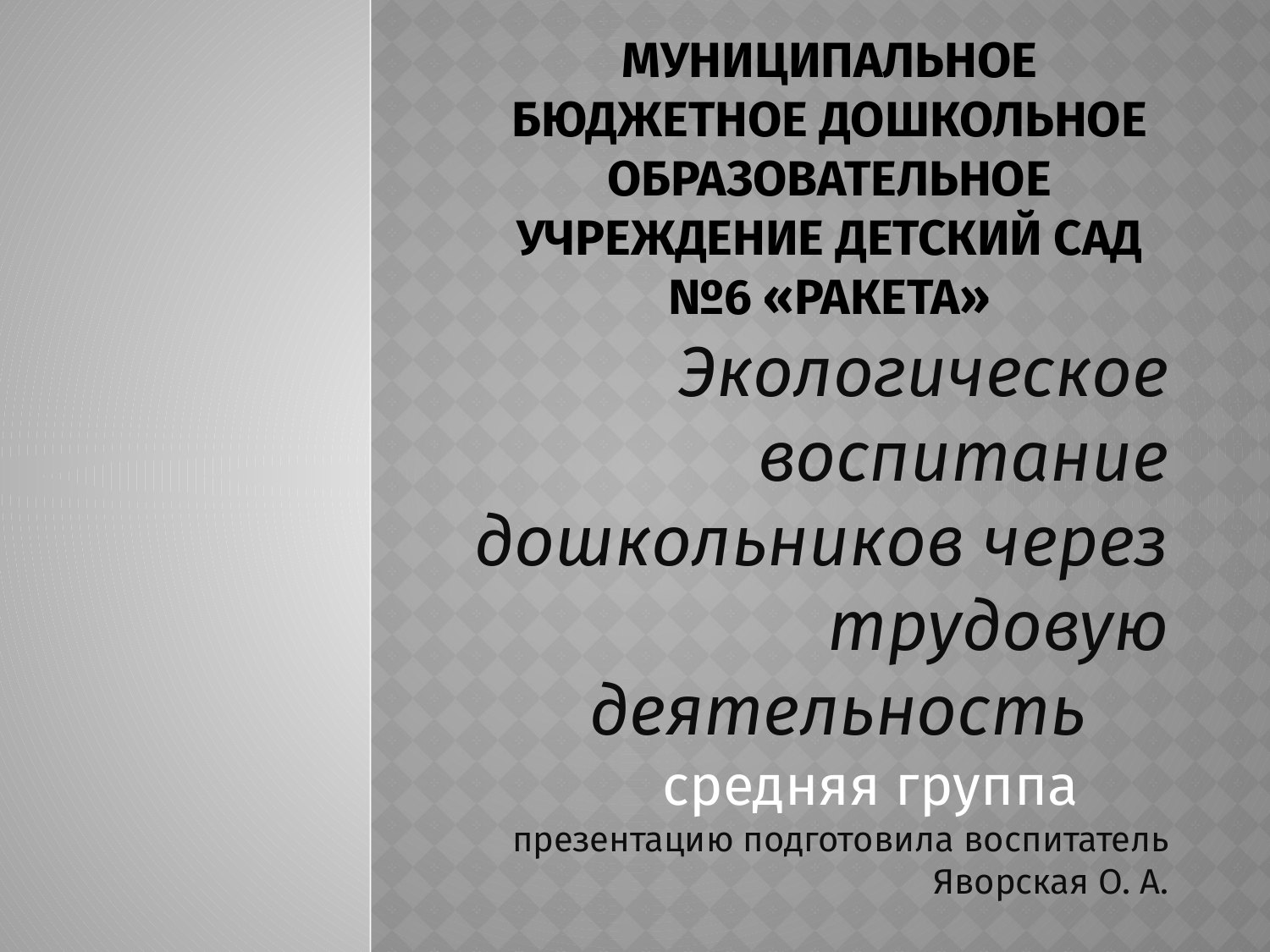

# Муниципальное Бюджетное дошкольное образовательное учреждение детский сад №6 «Ракета»
Экологическое воспитание дошкольников через трудовую деятельность           средняя группа       презентацию подготовила воспитатель Яворская О. А.